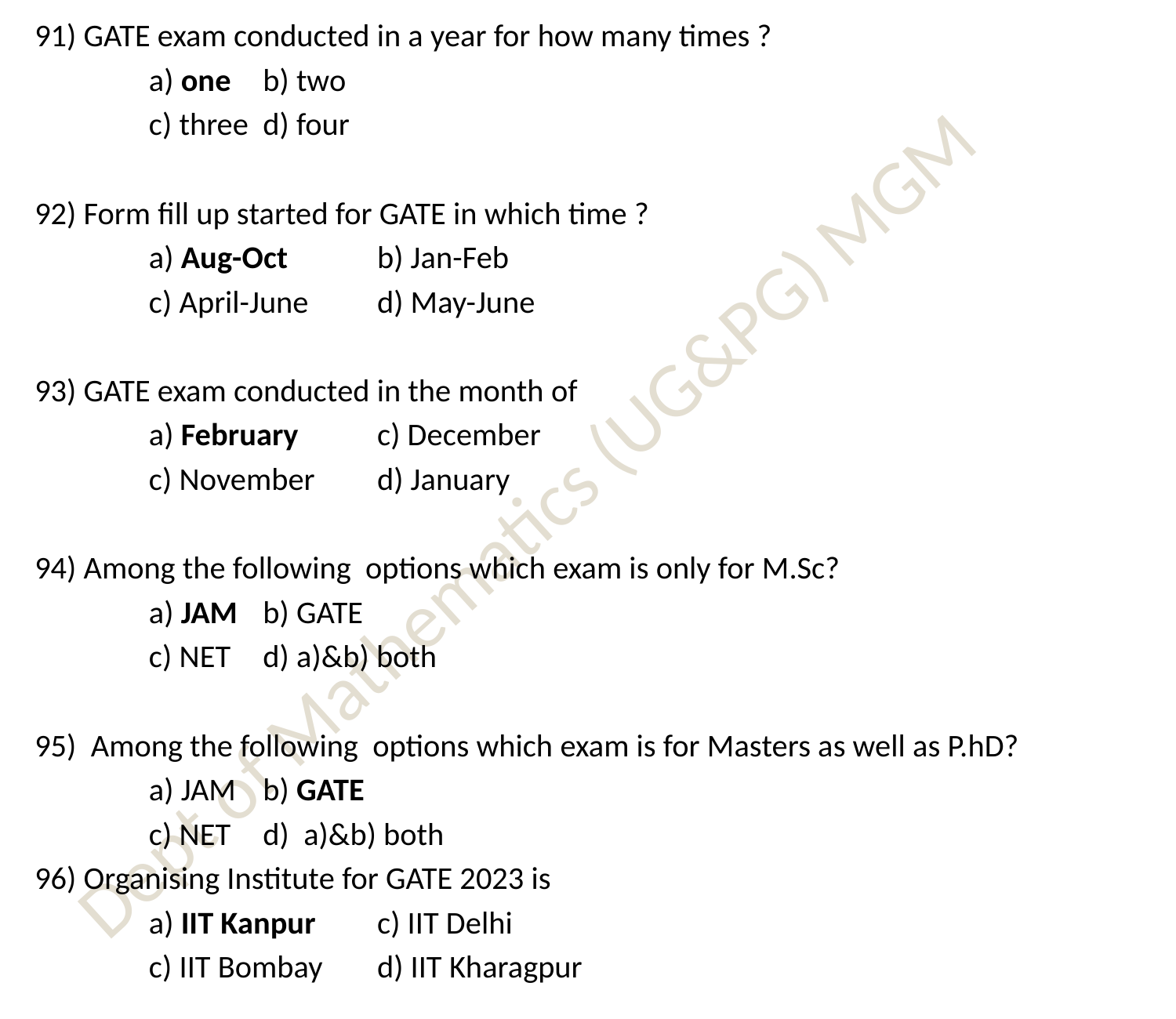

91) GATE exam conducted in a year for how many times ?
	a) one 					b) two
	c) three 					d) four

92) Form fill up started for GATE in which time ?
	a) Aug-Oct				b) Jan-Feb
	c) April-June				d) May-June

93) GATE exam conducted in the month of
	a) February 				c) December
	c) November				d) January

94) Among the following  options which exam is only for M.Sc?
	a) JAM					b) GATE
	c) NET 					d) a)&b) both

95)  Among the following  options which exam is for Masters as well as P.hD?
	a) JAM					b) GATE
	c) NET 					d)  a)&b) both
96) Organising Institute for GATE 2023 is
	a) IIT Kanpur				c) IIT Delhi
	c) IIT Bombay				d) IIT Kharagpur